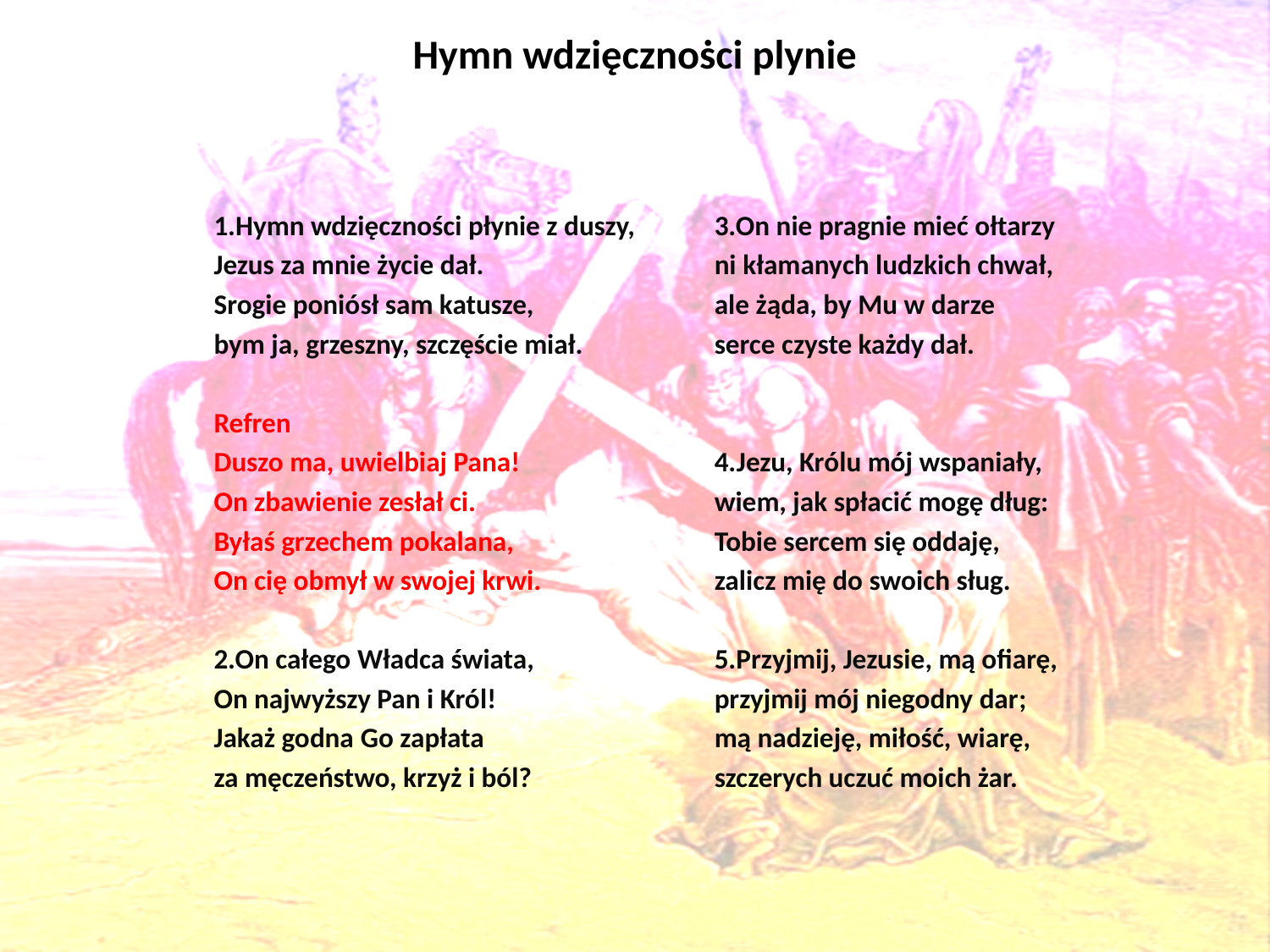

# Hymn wdzięcznoṡci plynie
1.Hymn wdzięczności płynie z duszy,
Jezus za mnie życie dał.
Srogie poniósł sam katusze,
bym ja, grzeszny, szczęście miał.

Refren
Duszo ma, uwielbiaj Pana!
On zbawienie zesłał ci.
Byłaś grzechem pokalana,
On cię obmył w swojej krwi.

2.On całego Władca świata,
On najwyższy Pan i Król!
Jakaż godna Go zapłata
za męczeństwo, krzyż i ból?
3.On nie pragnie mieć ołtarzy
ni kłamanych ludzkich chwał,
ale żąda, by Mu w darze
serce czyste każdy dał.

4.Jezu, Królu mój wspaniały,
wiem, jak spłacić mogę dług:
Tobie sercem się oddaję,
zalicz mię do swoich sług.

5.Przyjmij, Jezusie, mą ofiarę,
przyjmij mój niegodny dar;
mą nadzieję, miłość, wiarę,
szczerych uczuć moich żar.